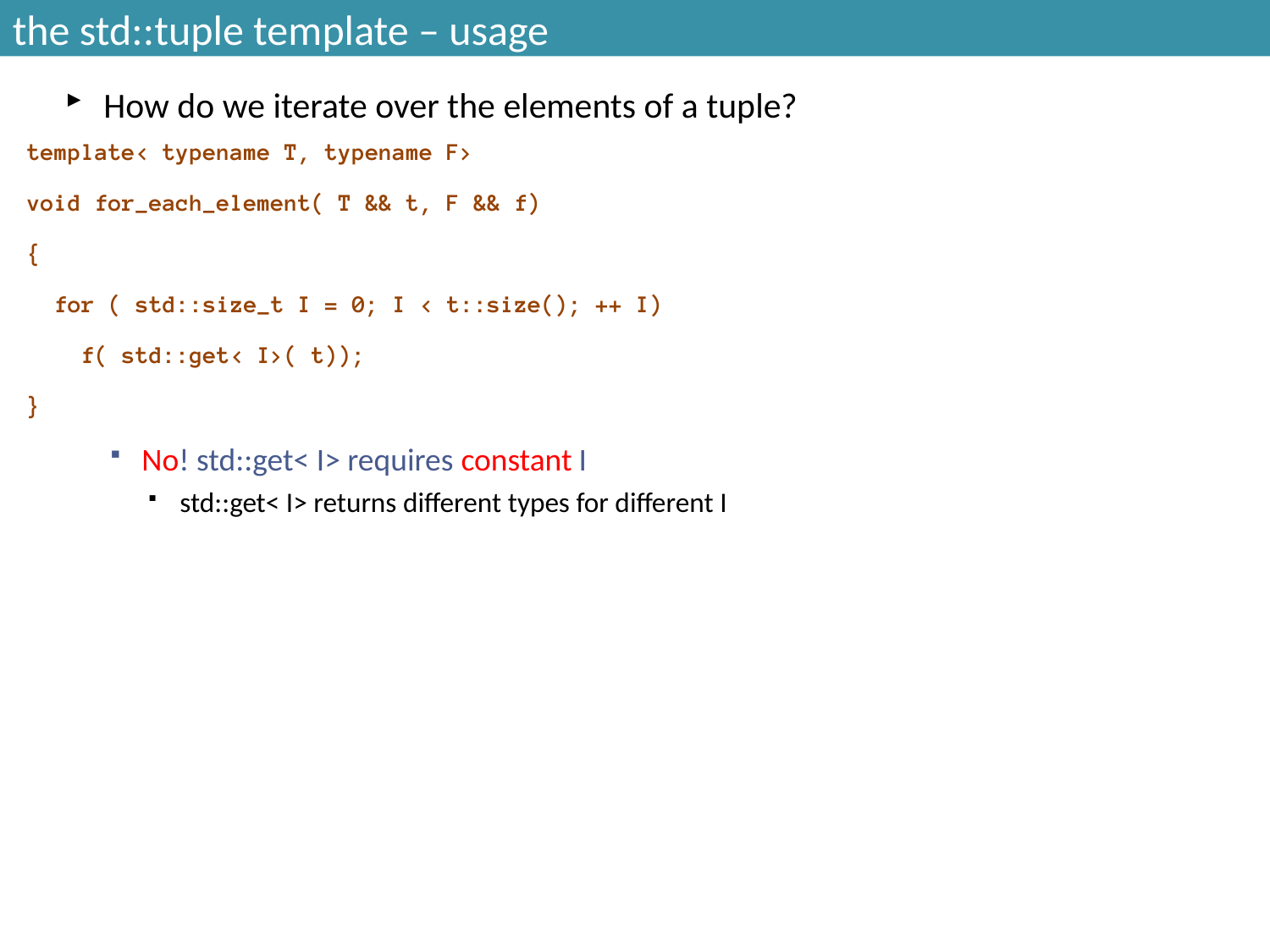

# the std::tuple template – usage
How do we iterate over the elements of a tuple?
template< typename T, typename F>
void for_each_element( T && t, F && f)
{
  for ( std::size_t I = 0; I < t::size(); ++ I)
    f( std::get< I>( t));
}
No! std::get< I> requires constant I
std::get< I> returns different types for different I